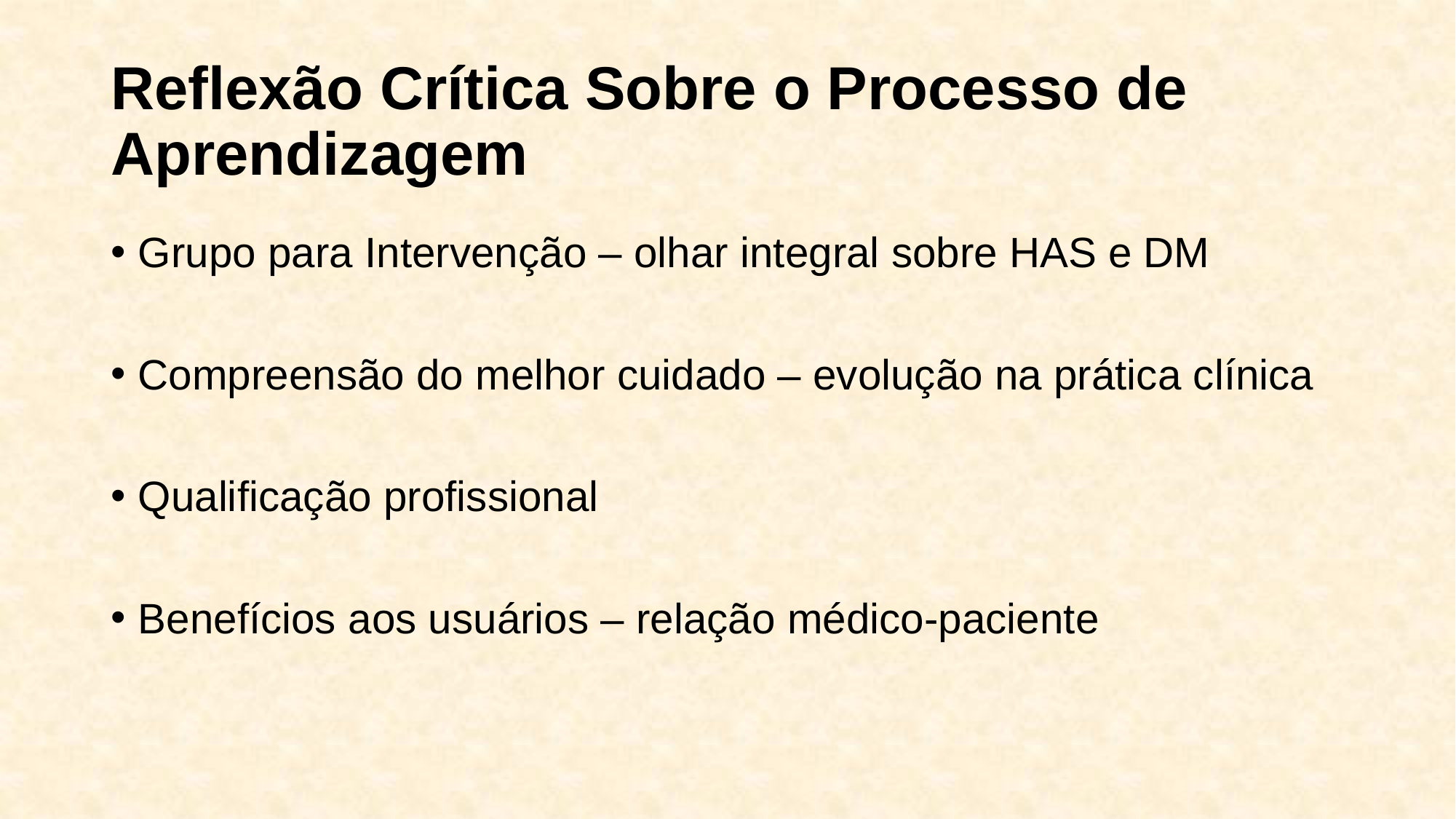

# Reflexão Crítica Sobre o Processo de Aprendizagem
Grupo para Intervenção – olhar integral sobre HAS e DM

Compreensão do melhor cuidado – evolução na prática clínica

Qualificação profissional

Benefícios aos usuários – relação médico-paciente